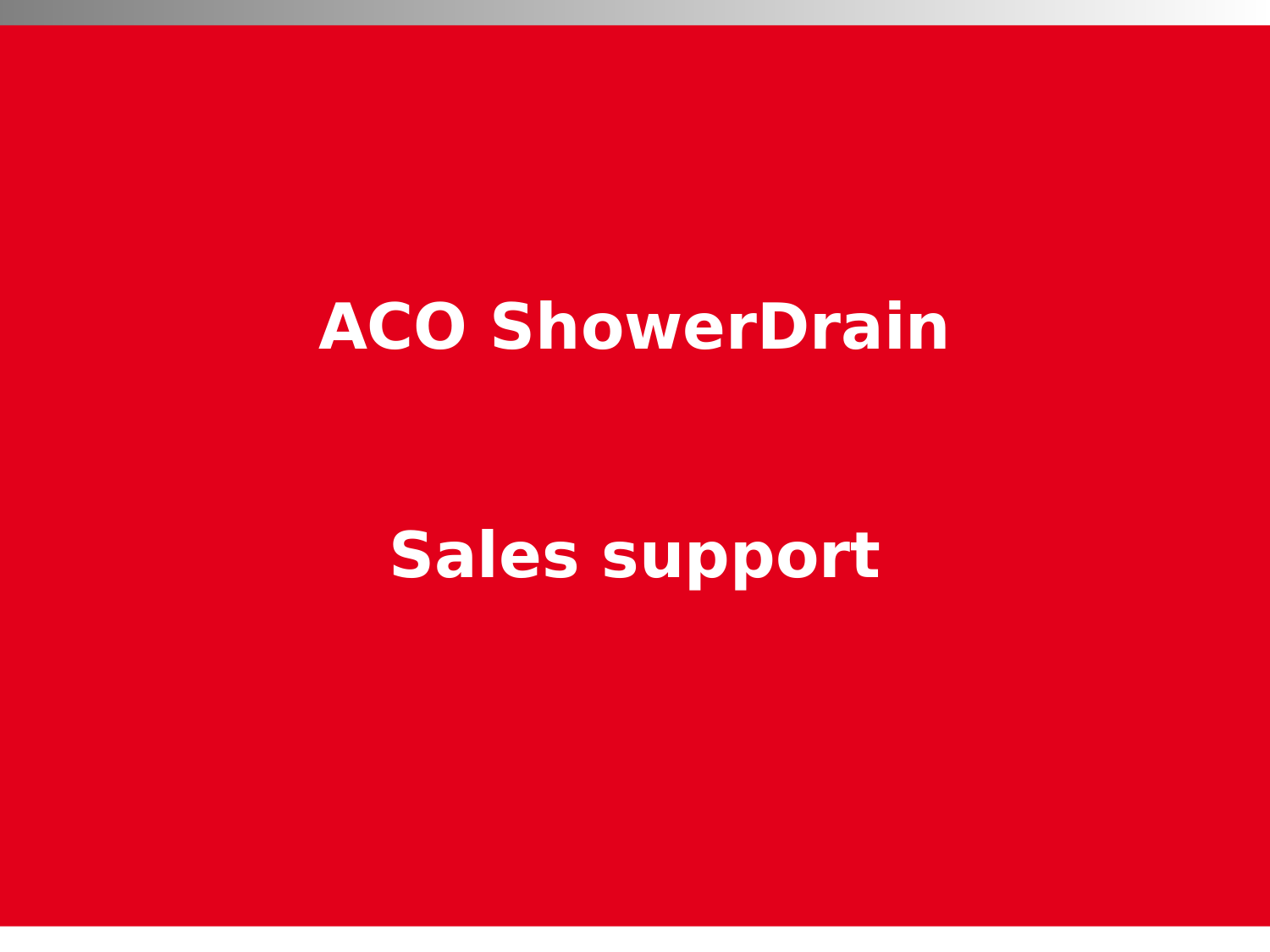

# ACO ShowerDrain Strategic Meeting Agenda

ACO ShowerDrain

Sales support